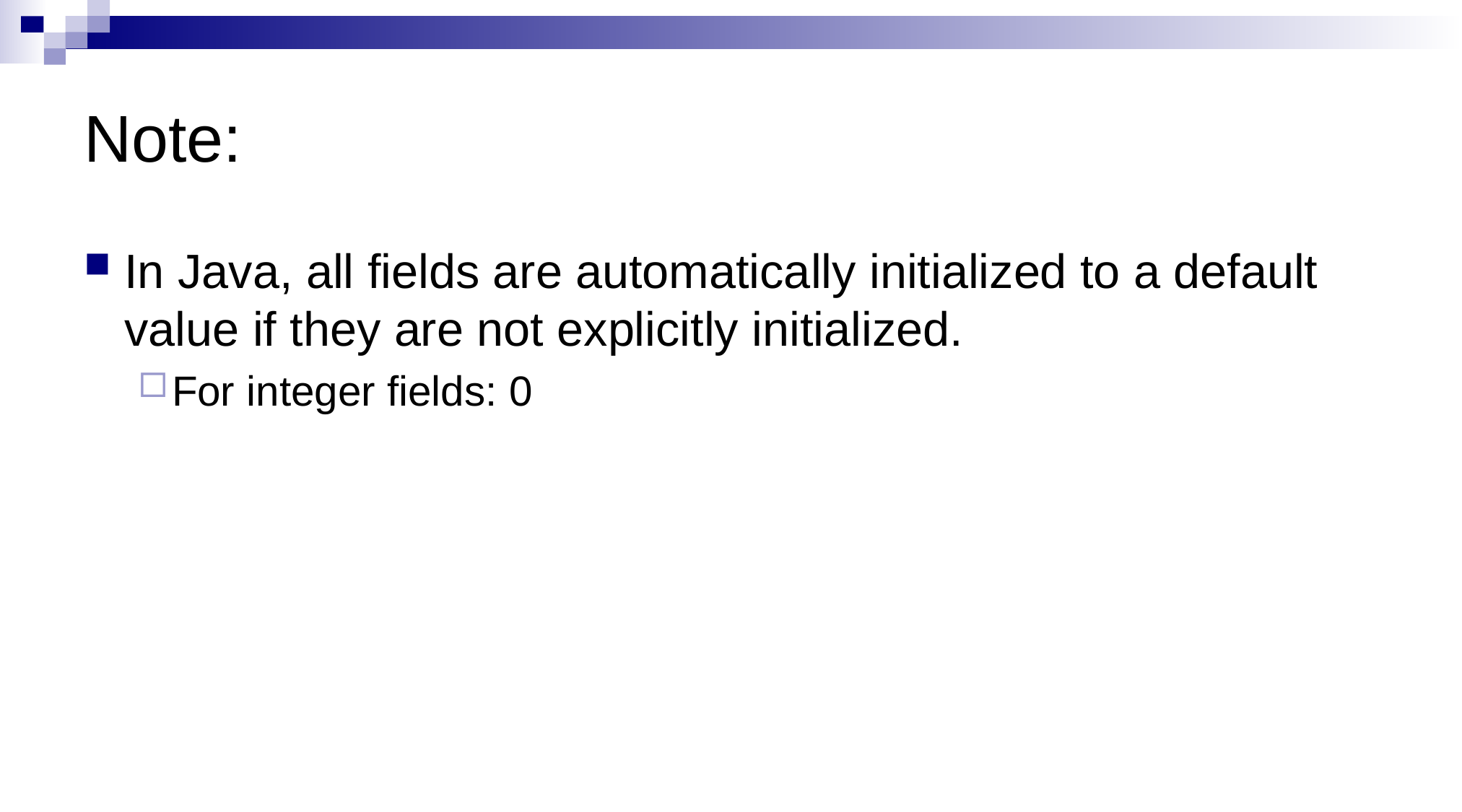

# Note:
In Java, all fields are automatically initialized to a default value if they are not explicitly initialized.
For integer fields: 0